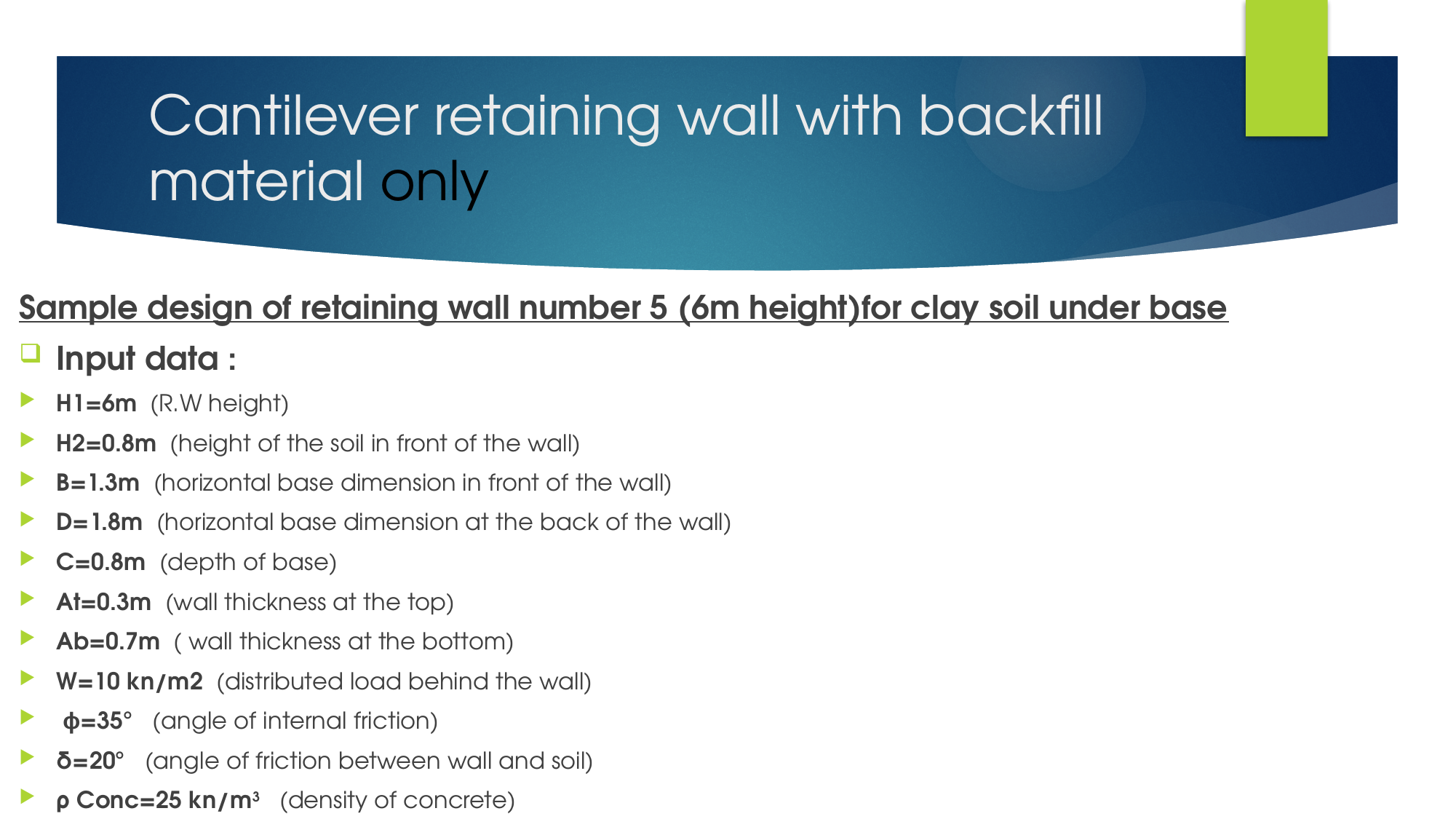

Cantilever retaining wall with backfill material only
Sample design of retaining wall number 5 (6m height)for clay soil under base
Input data :
H1=6m  (R.W height)
H2=0.8m  (height of the soil in front of the wall)
B=1.3m  (horizontal base dimension in front of the wall)
D=1.8m  (horizontal base dimension at the back of the wall)
C=0.8m  (depth of base)
At=0.3m  (wall thickness at the top)
Ab=0.7m  ( wall thickness at the bottom)
W=10 kn/m2  (distributed load behind the wall)
 ɸ=35°   (angle of internal friction)
δ=20°   (angle of friction between wall and soil)
ρ Conc=25 kn/m3   (density of concrete)